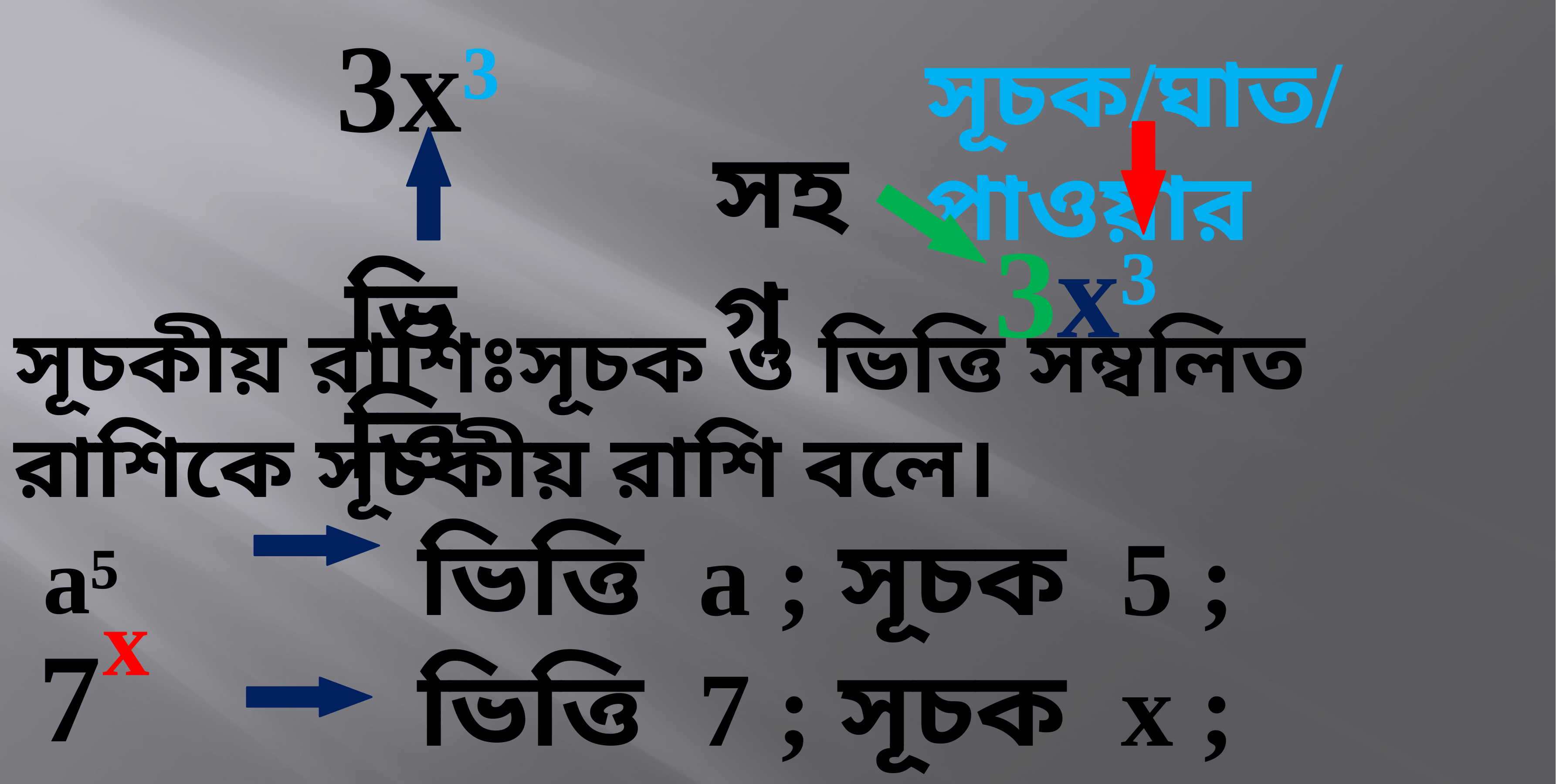

3x³
সূচক/ঘাত/পাওয়ার
সহগ

 3x³

ভিত্তি
সূচকীয় রাশিঃসূচক ও ভিত্তি সম্বলিত রাশিকে সূচকীয় রাশি বলে।
 a⁵

ভিত্তি  a ; সূচক  5 ;

x
 7
ভিত্তি  7 ; সূচক  x ;